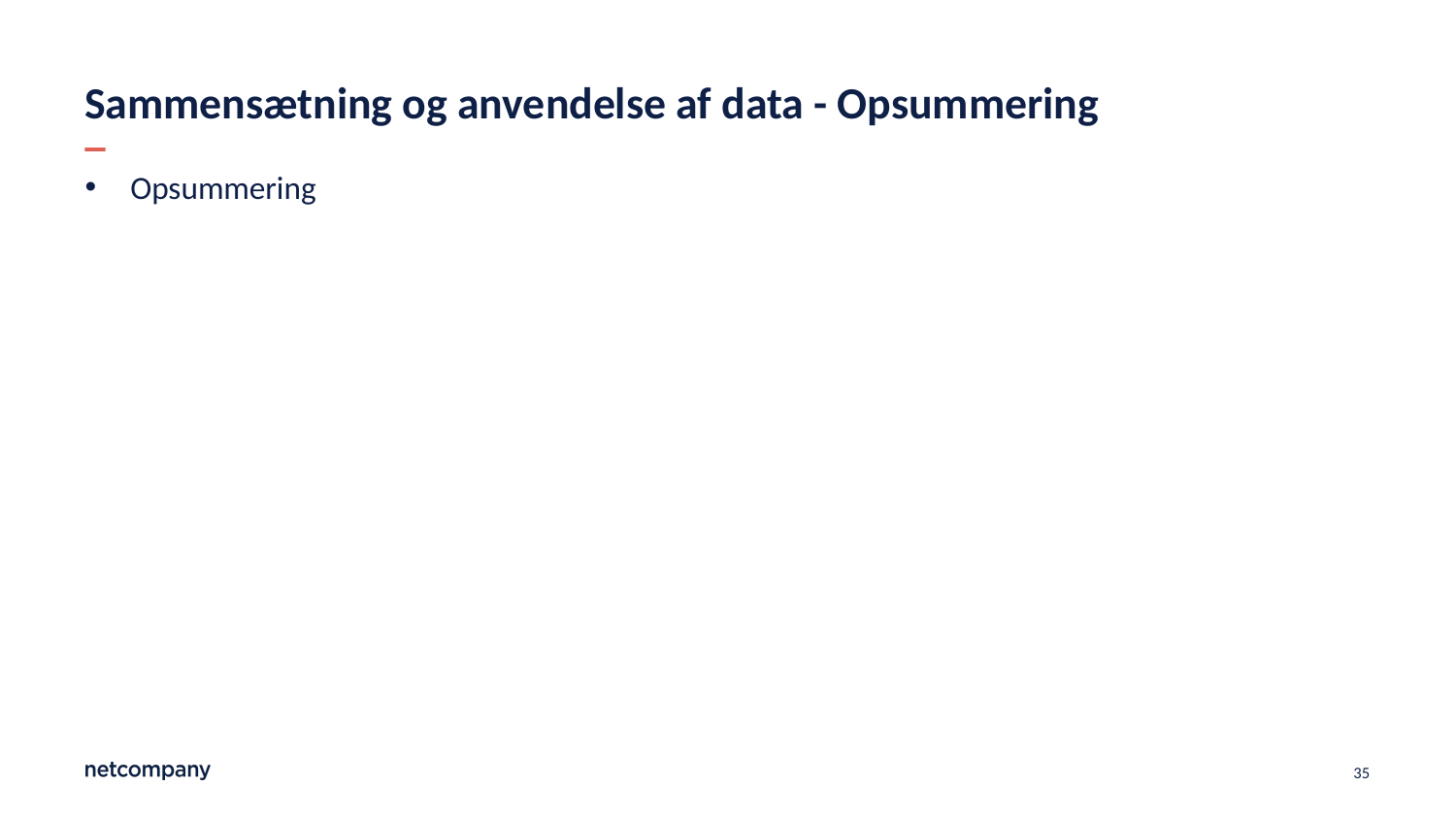

# Sammensætning og anvendelse af data - Opsummering
Opsummering